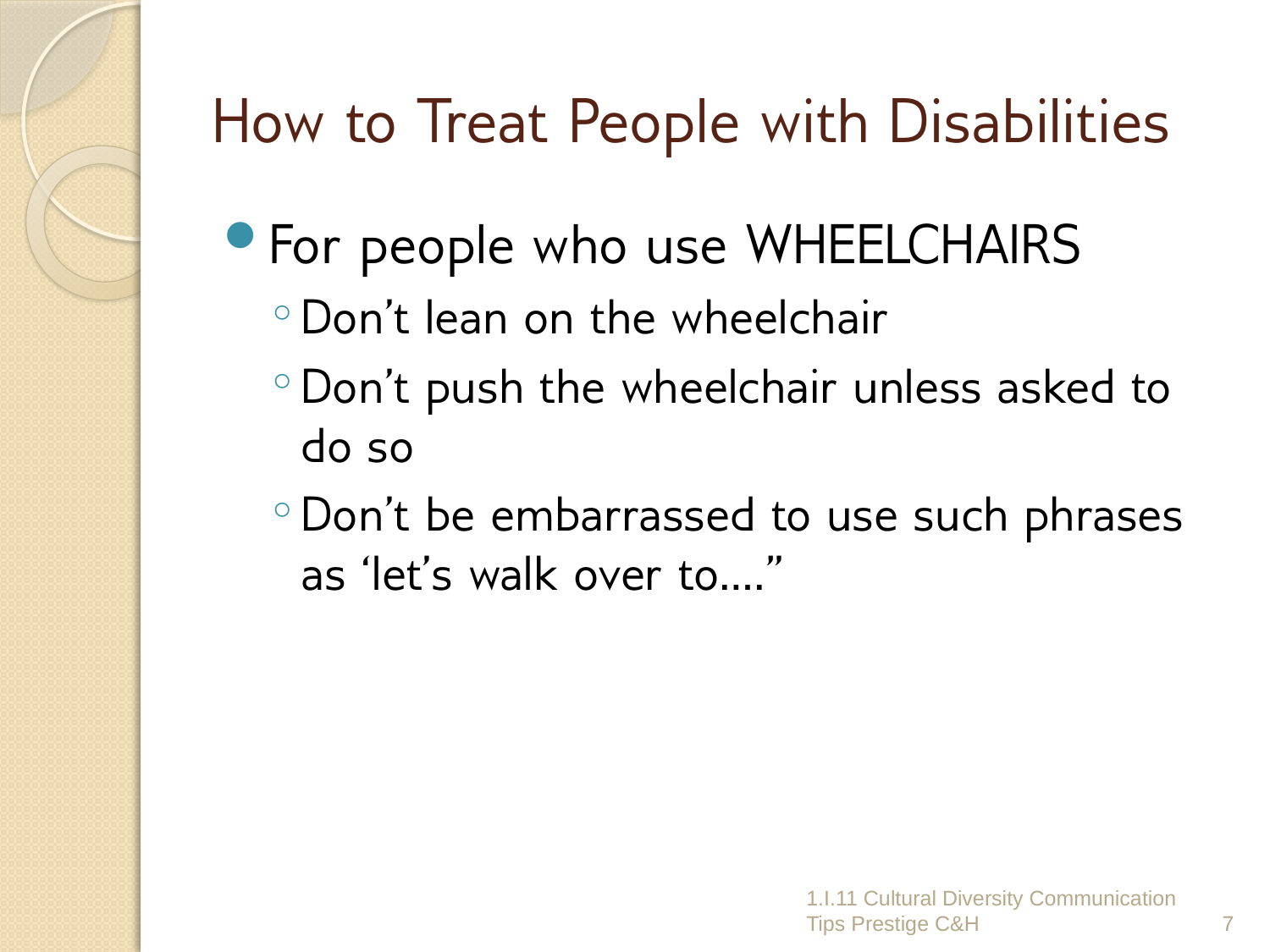

# How to Treat People with Disabilities
For people who use WHEELCHAIRS
Don’t lean on the wheelchair
Don’t push the wheelchair unless asked to do so
Don’t be embarrassed to use such phrases as ‘let’s walk over to….”

1.I.11 Cultural Diversity Communication Tips Prestige C&H
7